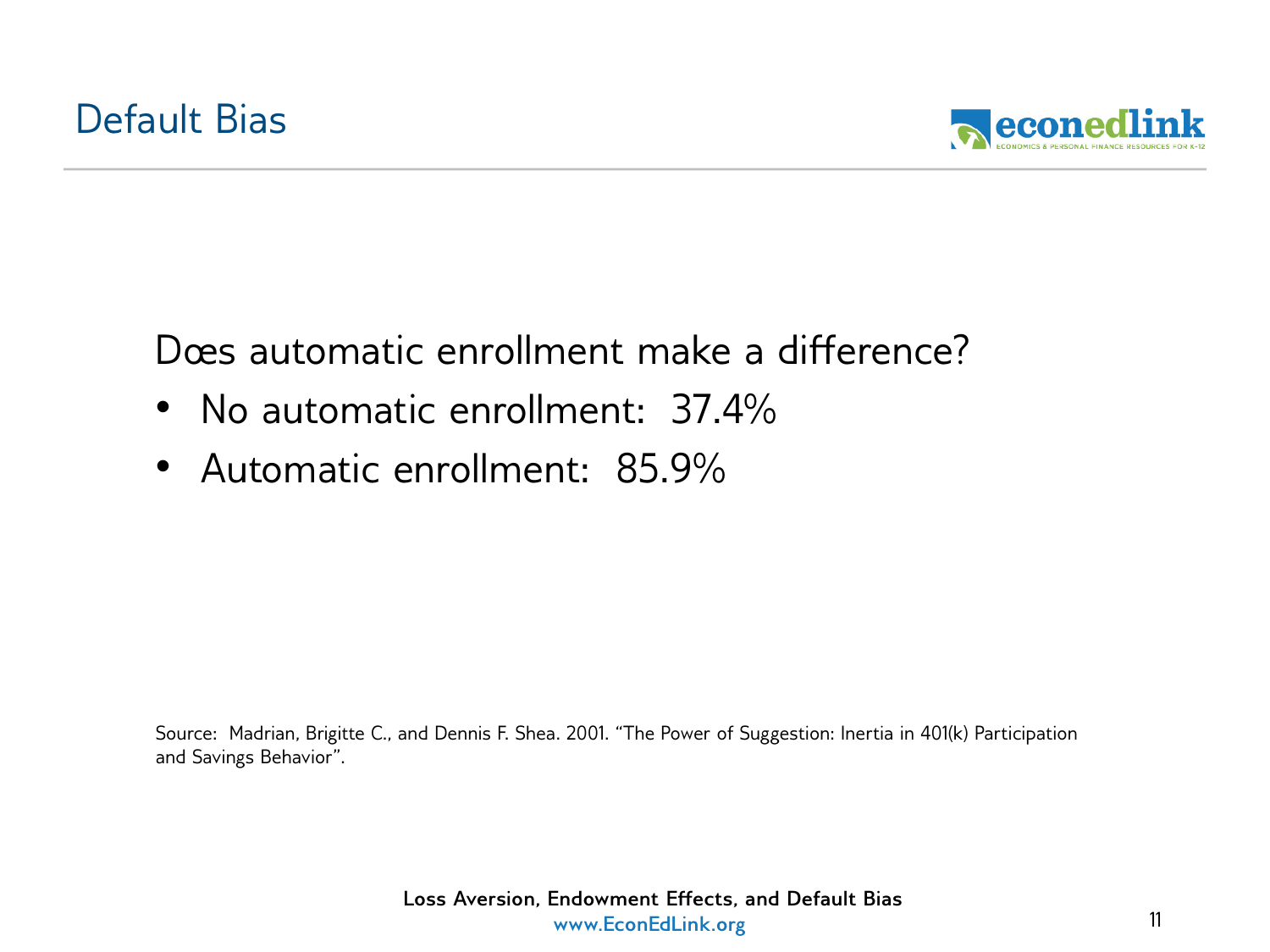

# Default Bias

Does automatic enrollment make a difference?
No automatic enrollment:  37.4%
Automatic enrollment:  85.9%

Source:  Madrian, Brigitte C., and Dennis F. Shea. 2001. “The Power of Suggestion: Inertia in 401(k) Participation and Savings Behavior”.

Loss Aversion, Endowment Effects, and Default Bias
www.EconEdLink.org
11